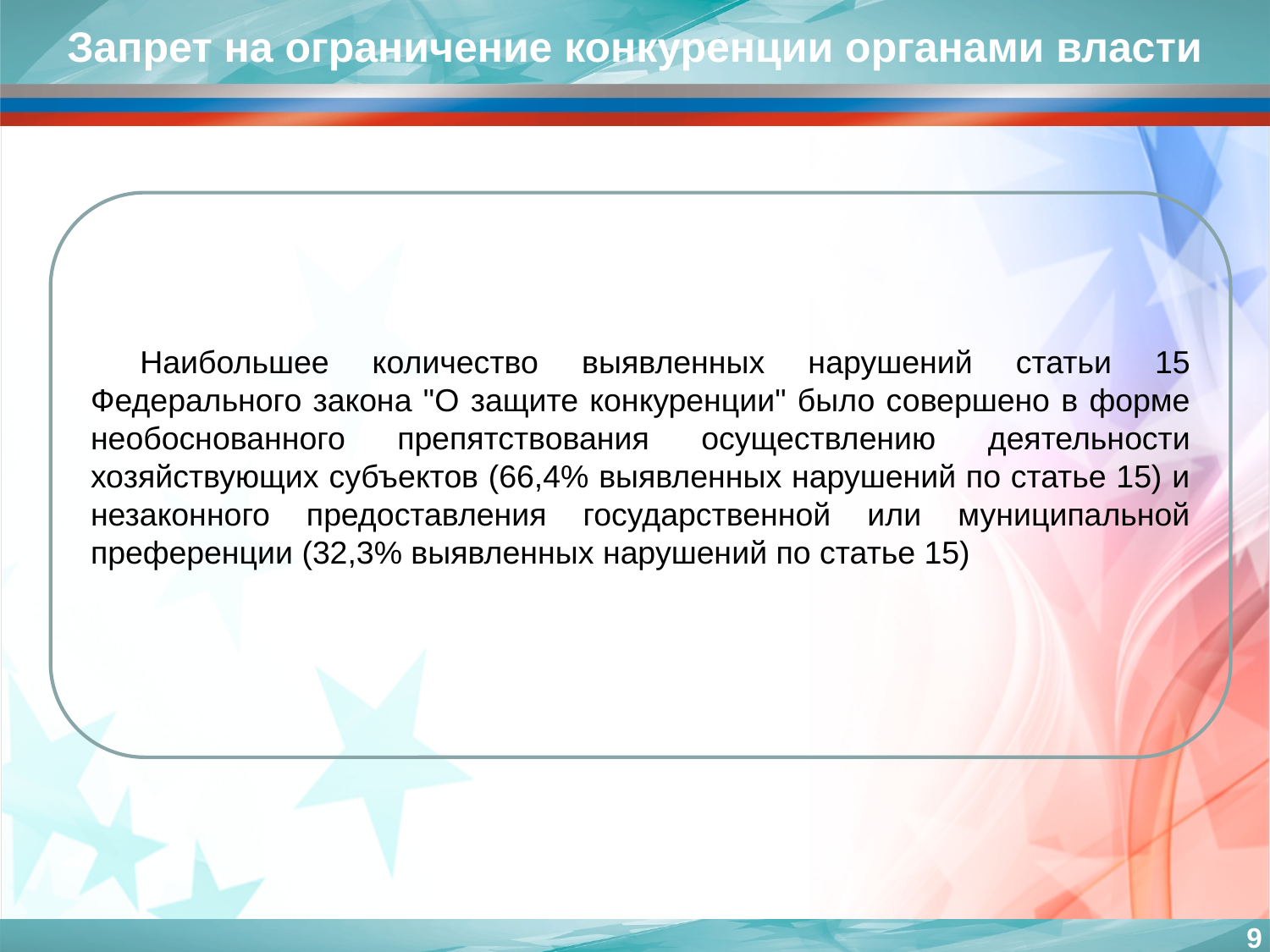

Запрет на ограничение конкуренции органами власти
Наибольшее количество выявленных нарушений статьи 15 Федерального закона "О защите конкуренции" было совершено в форме необоснованного препятствования осуществлению деятельности хозяйствующих субъектов (66,4% выявленных нарушений по статье 15) и незаконного предоставления государственной или муниципальной преференции (32,3% выявленных нарушений по статье 15)

9